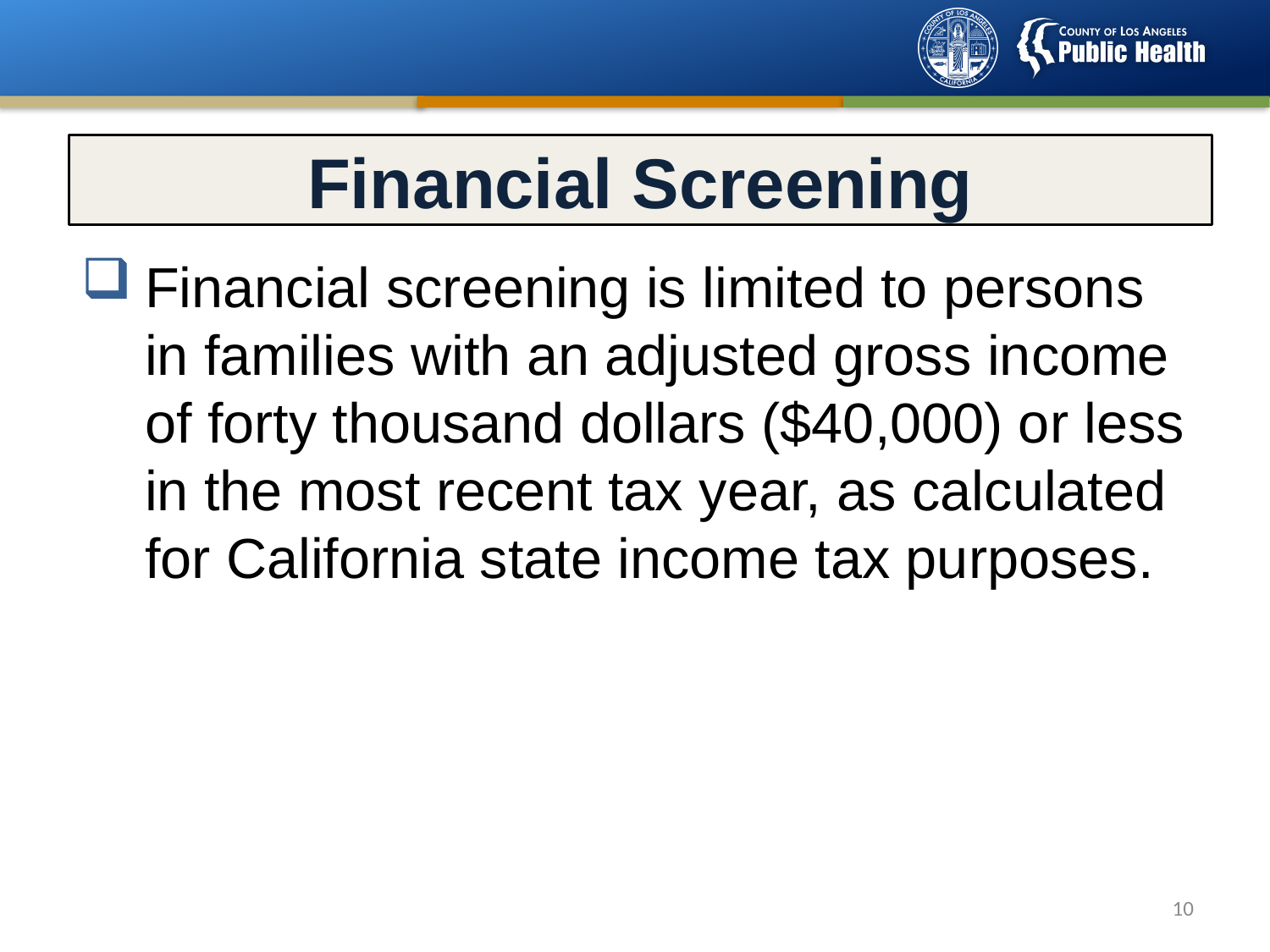

Financial Screening

Financial screening is limited to persons in families with an adjusted gross income of forty thousand dollars ($40,000) or less in the most recent tax year, as calculated for California state income tax purposes.

10